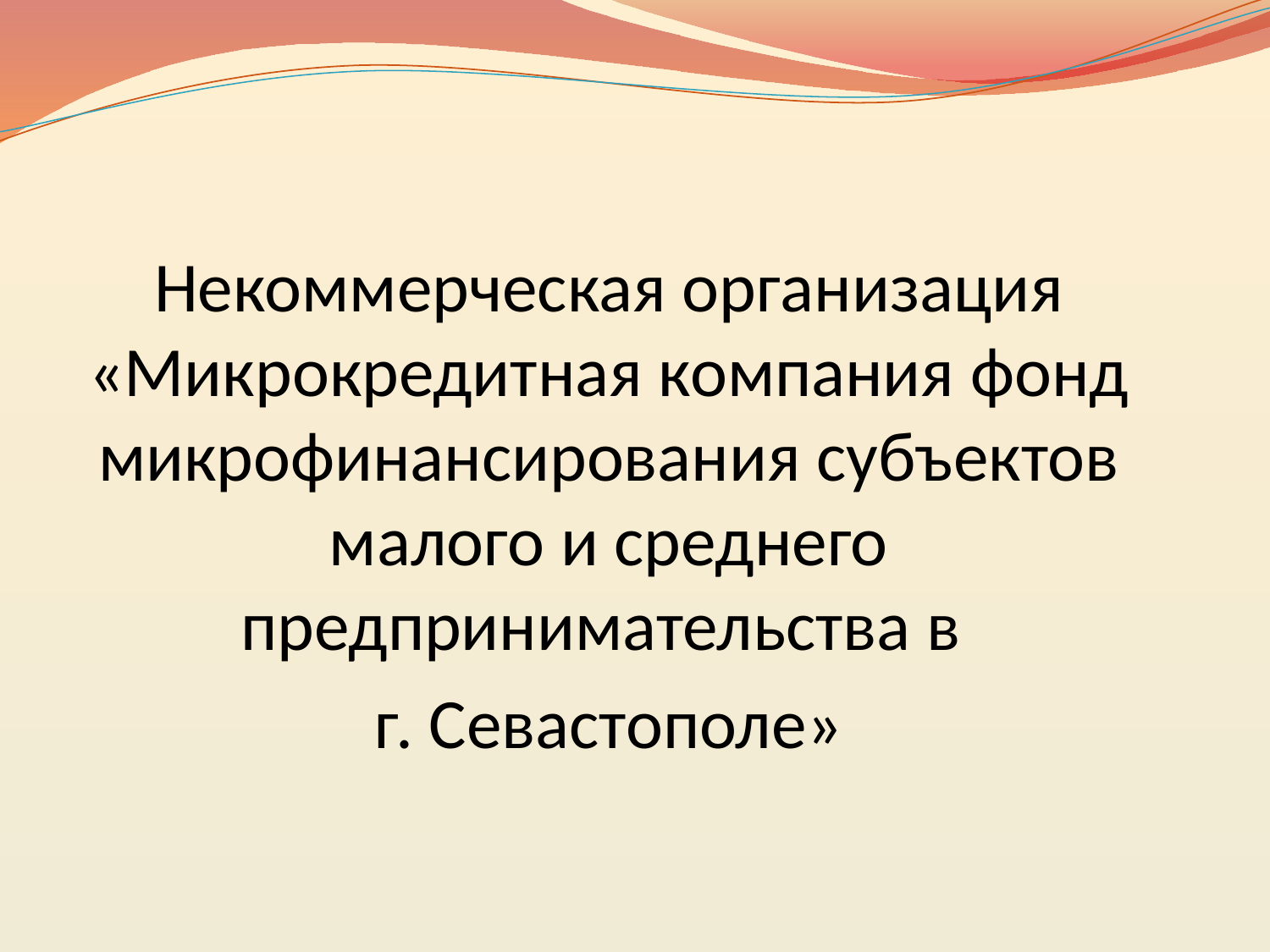

Некоммерческая организация «Микрокредитная компания фонд микрофинансирования субъектов малого и среднего предпринимательства в
г. Севастополе»